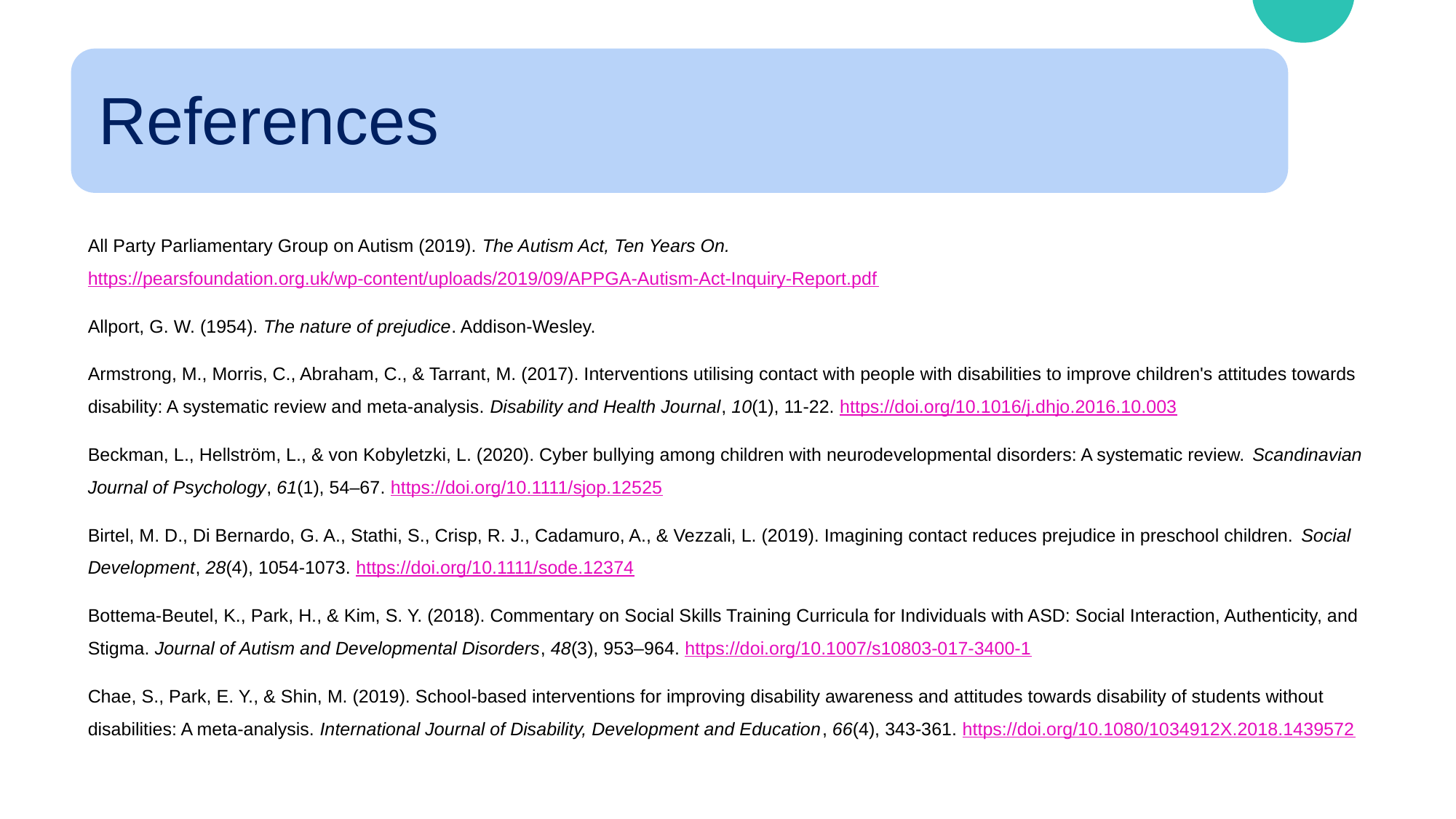

# References

All Party Parliamentary Group on Autism (2019). The Autism Act, Ten Years On. https://pearsfoundation.org.uk/wp-content/uploads/2019/09/APPGA-Autism-Act-Inquiry-Report.pdf
Allport, G. W. (1954). The nature of prejudice. Addison-Wesley.
Armstrong, M., Morris, C., Abraham, C., & Tarrant, M. (2017). Interventions utilising contact with people with disabilities to improve children's attitudes towards disability: A systematic review and meta-analysis. Disability and Health Journal, 10(1), 11-22. https://doi.org/10.1016/j.dhjo.2016.10.003
Beckman, L., Hellström, L., & von Kobyletzki, L. (2020). Cyber bullying among children with neurodevelopmental disorders: A systematic review. Scandinavian Journal of Psychology, 61(1), 54–67. https://doi.org/10.1111/sjop.12525
Birtel, M. D., Di Bernardo, G. A., Stathi, S., Crisp, R. J., Cadamuro, A., & Vezzali, L. (2019). Imagining contact reduces prejudice in preschool children. Social Development, 28(4), 1054-1073. https://doi.org/10.1111/sode.12374
Bottema-Beutel, K., Park, H., & Kim, S. Y. (2018). Commentary on Social Skills Training Curricula for Individuals with ASD: Social Interaction, Authenticity, and Stigma. Journal of Autism and Developmental Disorders, 48(3), 953–964. https://doi.org/10.1007/s10803-017-3400-1
Chae, S., Park, E. Y., & Shin, M. (2019). School-based interventions for improving disability awareness and attitudes towards disability of students without disabilities: A meta-analysis. International Journal of Disability, Development and Education, 66(4), 343-361. https://doi.org/10.1080/1034912X.2018.1439572